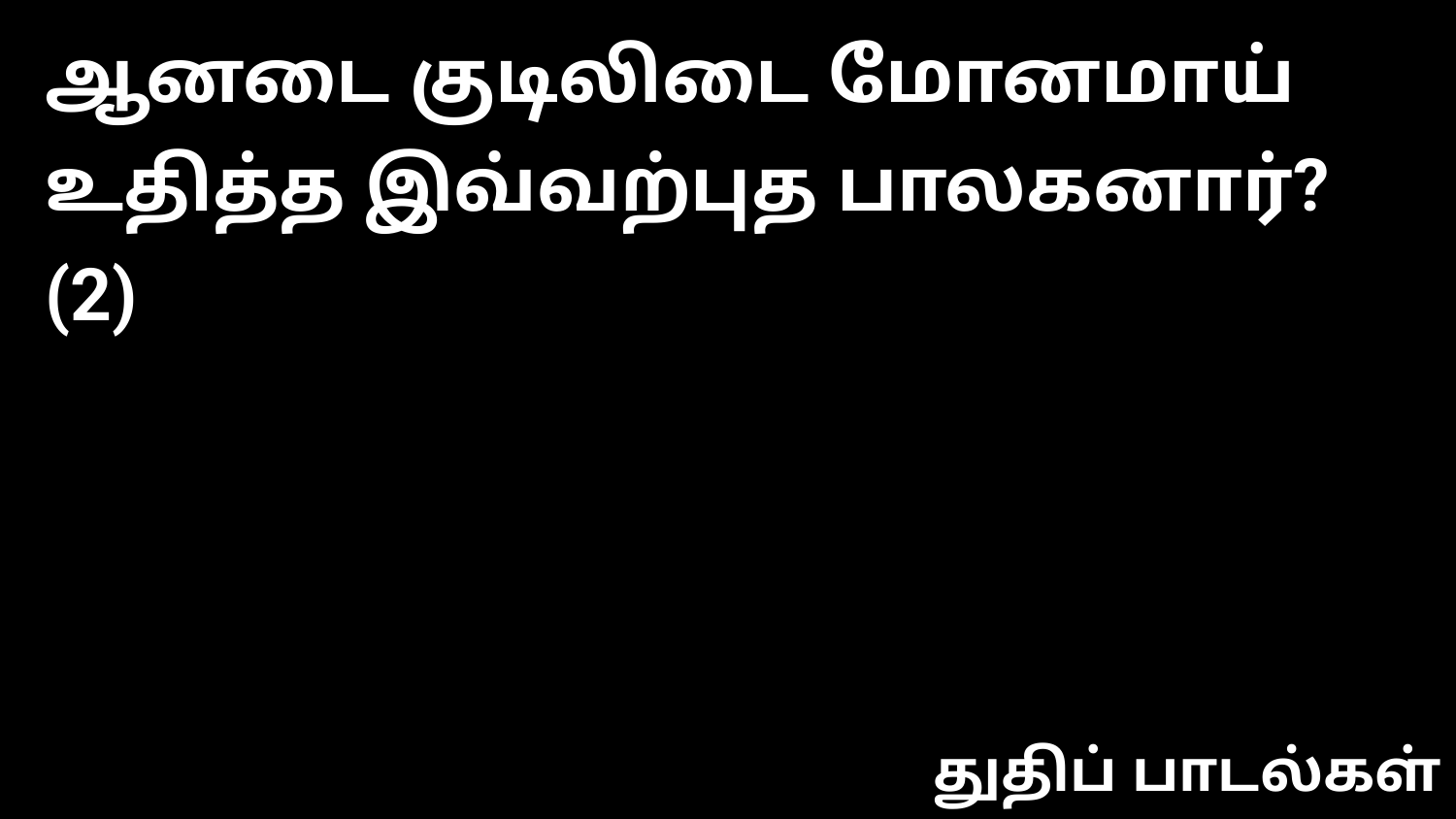

ஆனடை குடிலிடை மோனமாய் உதித்த இவ்வற்புத பாலகனார்? (2)
துதிப் பாடல்கள்